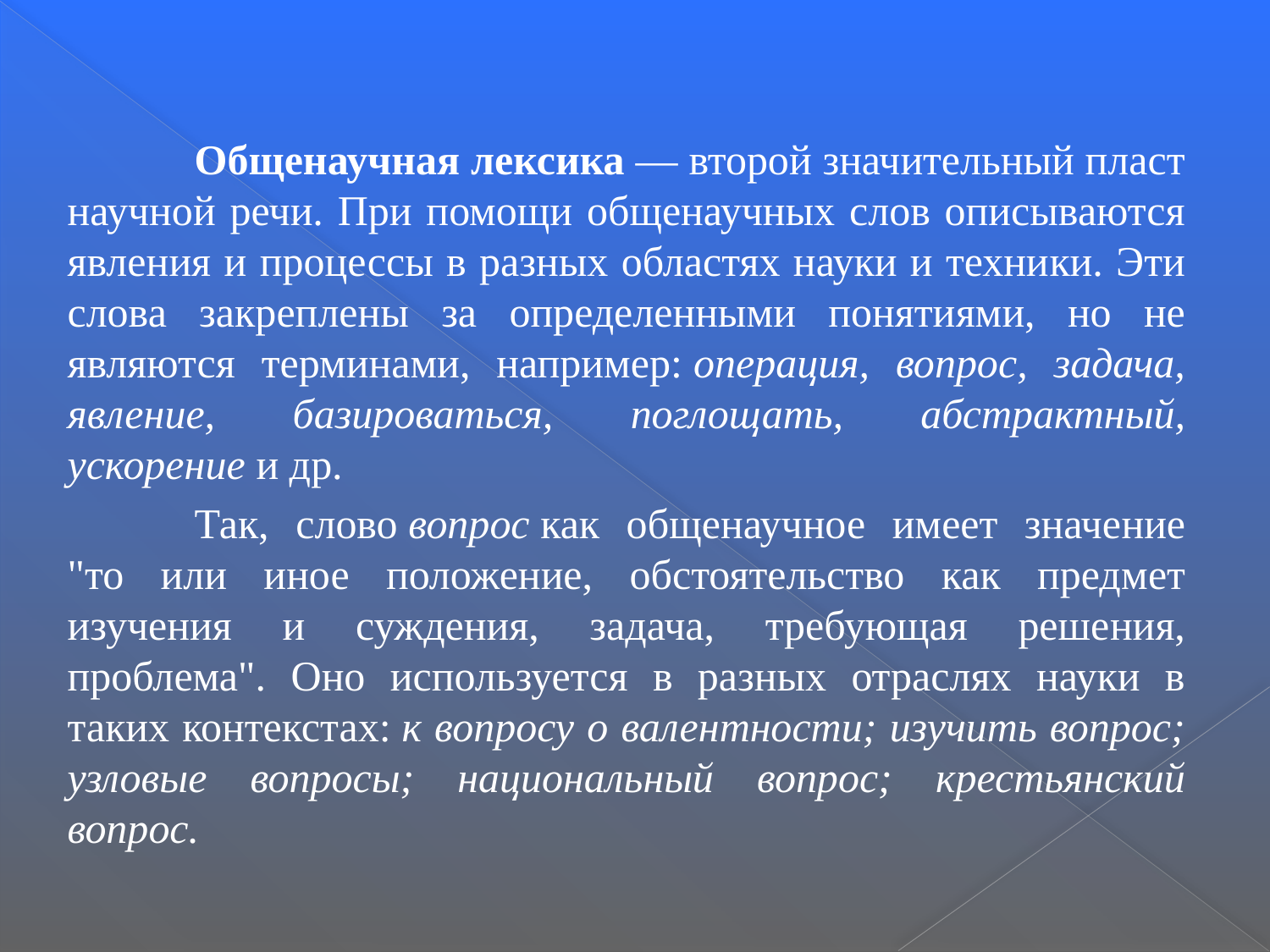

Общенаучная лексика — второй значительный пласт научной речи. При помощи общенаучных слов описываются яв­ления и процессы в разных областях науки и техни­ки. Эти слова закреплены за определенными поняти­ями, но не являются терминами, например: опера­ция, вопрос, задача, явление, базироваться, поглощать, абстрактный, ускорение и др.
	Так, слово вопрос как общенаучное имеет значе­ние "то или иное положение, обстоятельство как пред­мет изучения и суждения, задача, требующая реше­ния, проблема". Оно используется в разных отраслях науки в таких контекстах: к вопросу о валентности; изучить вопрос; узловые вопросы; национальный вопрос; крестьянский вопрос.